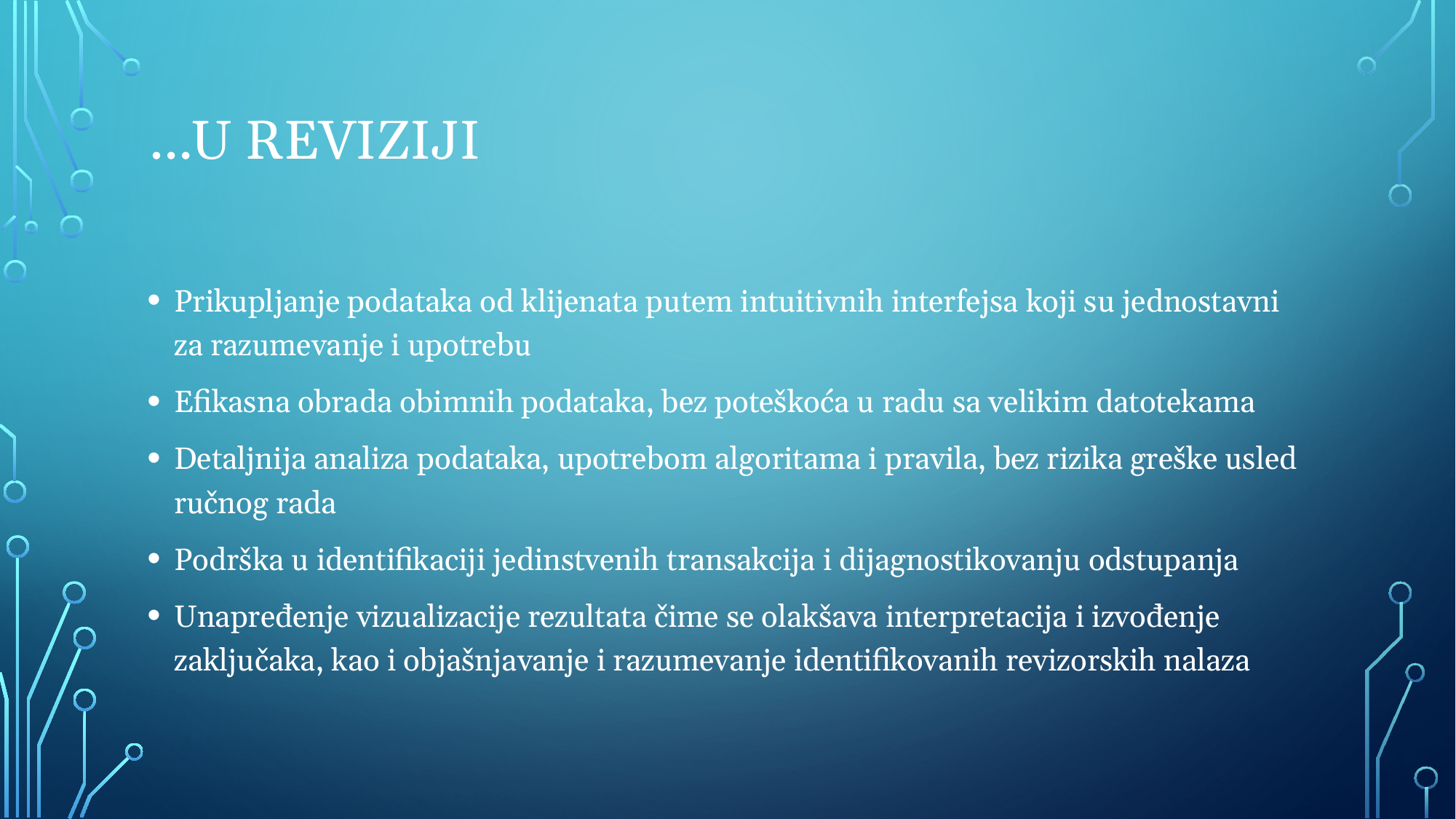

# …U reviziji
Prikupljanje podataka od klijenata putem intuitivnih interfejsa koji su jednostavni za razumevanje i upotrebu
Efikasna obrada obimnih podataka, bez poteškoća u radu sa velikim datotekama
Detaljnija analiza podataka, upotrebom algoritama i pravila, bez rizika greške usled ručnog rada
Podrška u identifikaciji jedinstvenih transakcija i dijagnostikovanju odstupanja
Unapređenje vizualizacije rezultata čime se olakšava interpretacija i izvođenje zaključaka, kao i objašnjavanje i razumevanje identifikovanih revizorskih nalaza